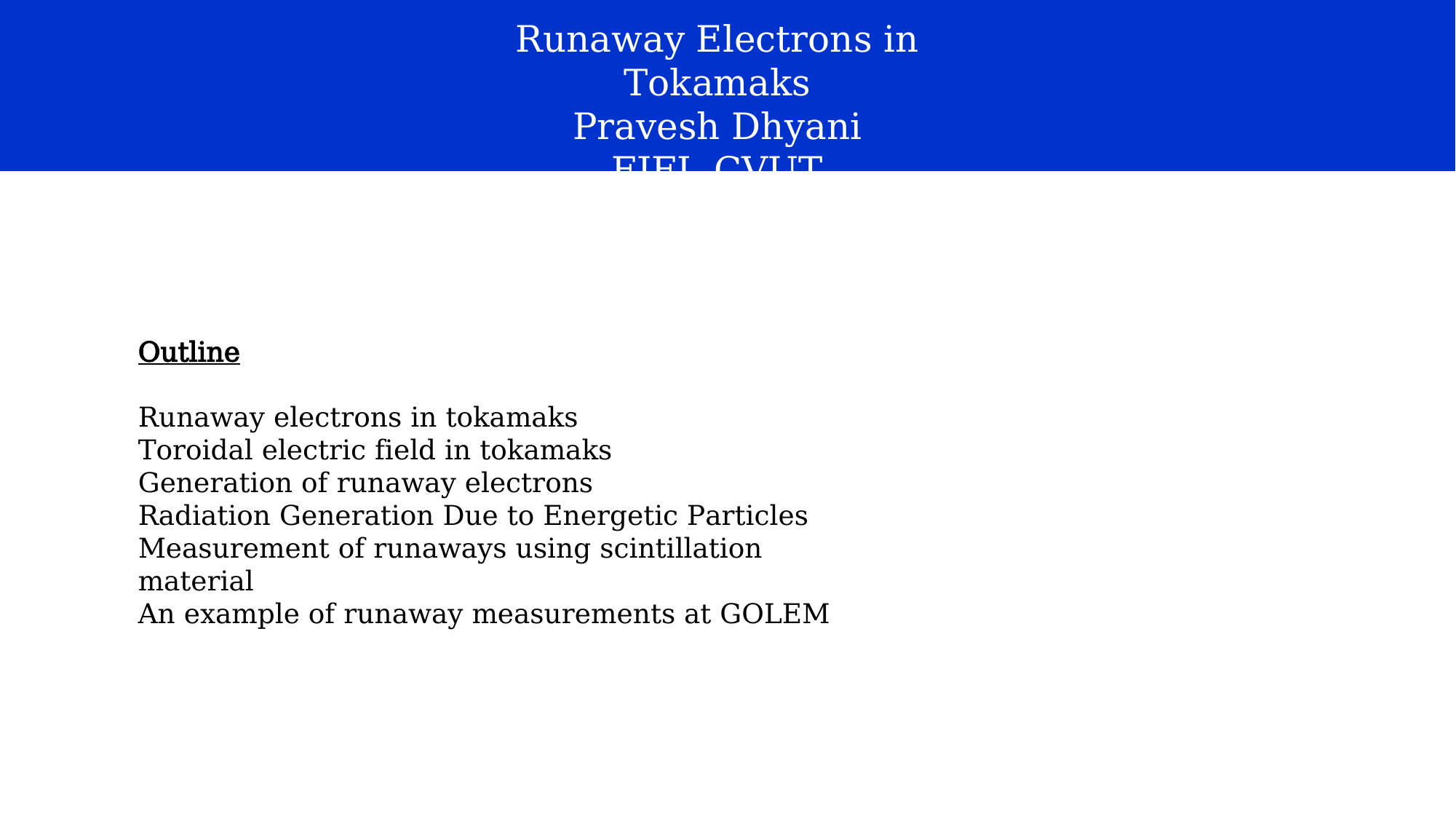

Runaway Electrons in Tokamaks
Pravesh Dhyani
FJFI, CVUT
Outline

Runaway electrons in tokamaks
Toroidal electric field in tokamaks
Generation of runaway electrons
Radiation Generation Due to Energetic Particles
Measurement of runaways using scintillation material
An example of runaway measurements at GOLEM